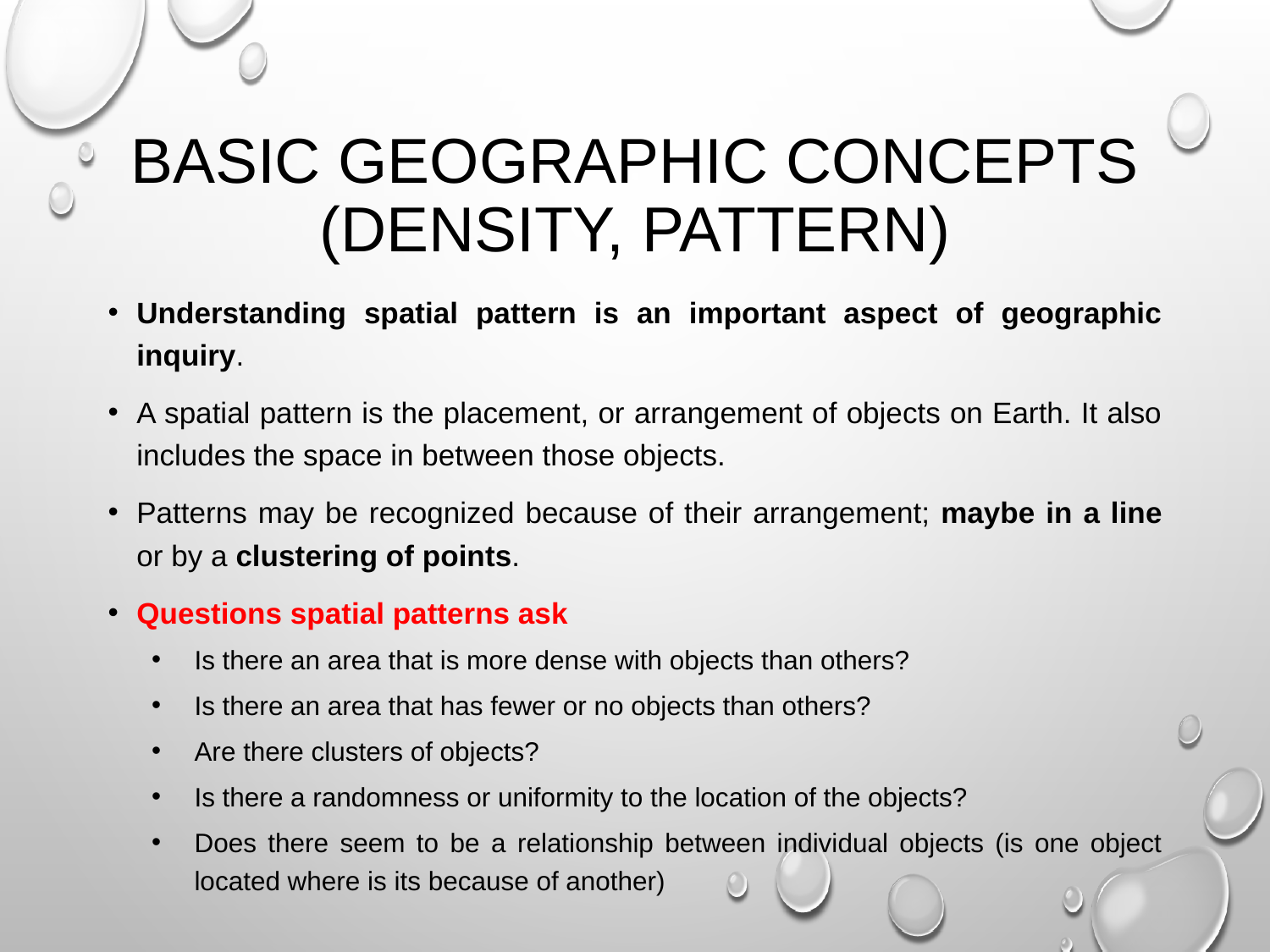

# Basic geographic concepts (density, pattern)
Understanding spatial pattern is an important aspect of geographic inquiry.
A spatial pattern is the placement, or arrangement of objects on Earth. It also includes the space in between those objects.
Patterns may be recognized because of their arrangement; maybe in a line or by a clustering of points.
Questions spatial patterns ask
Is there an area that is more dense with objects than others?
Is there an area that has fewer or no objects than others?
Are there clusters of objects?
Is there a randomness or uniformity to the location of the objects?
Does there seem to be a relationship between individual objects (is one object located where is its because of another)